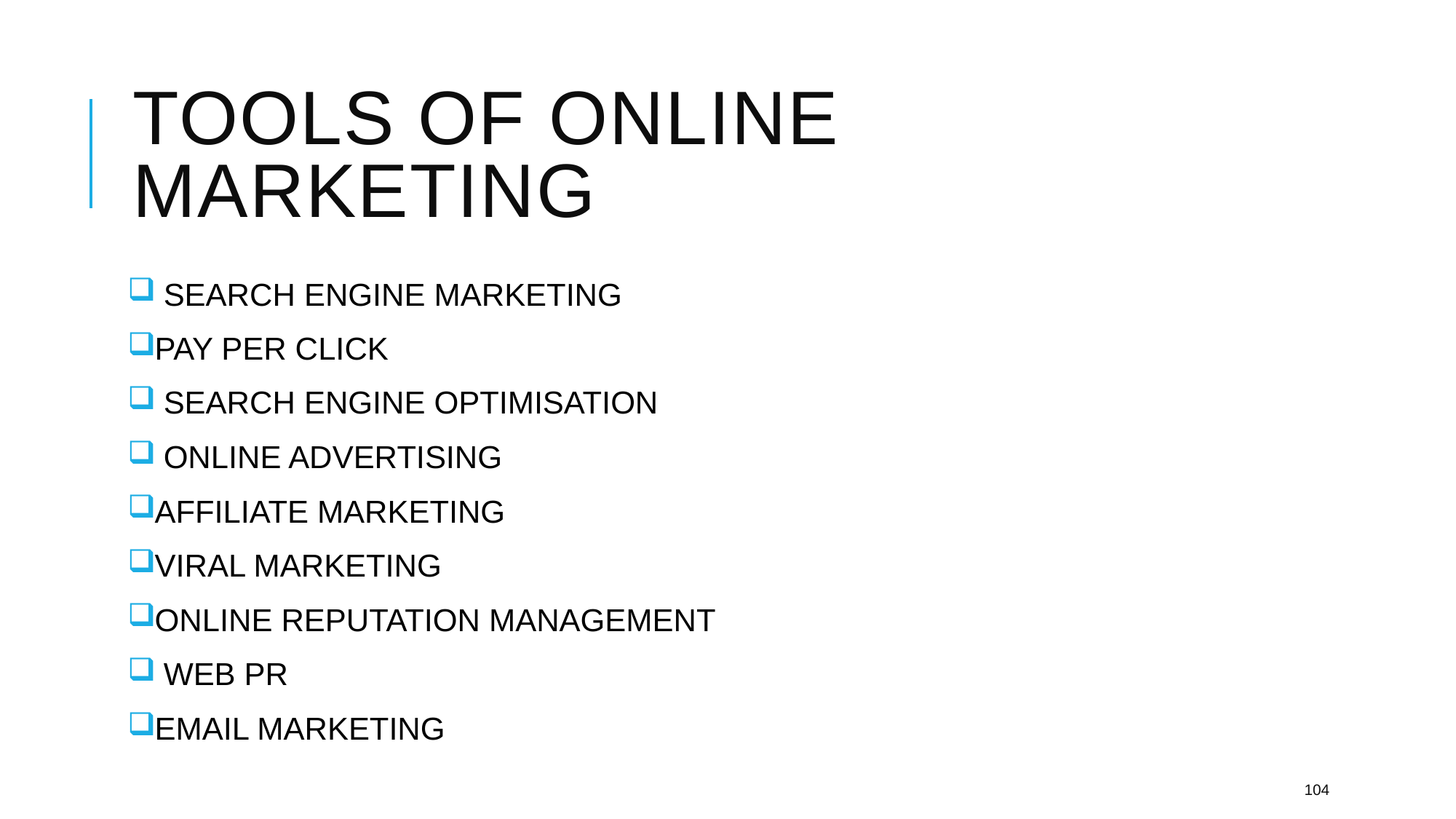

# TOOLS OF ONLINE MARKETING
 SEARCH ENGINE MARKETING
PAY PER CLICK
 SEARCH ENGINE OPTIMISATION
 ONLINE ADVERTISING
AFFILIATE MARKETING
VIRAL MARKETING
ONLINE REPUTATION MANAGEMENT
 WEB PR
EMAIL MARKETING

104